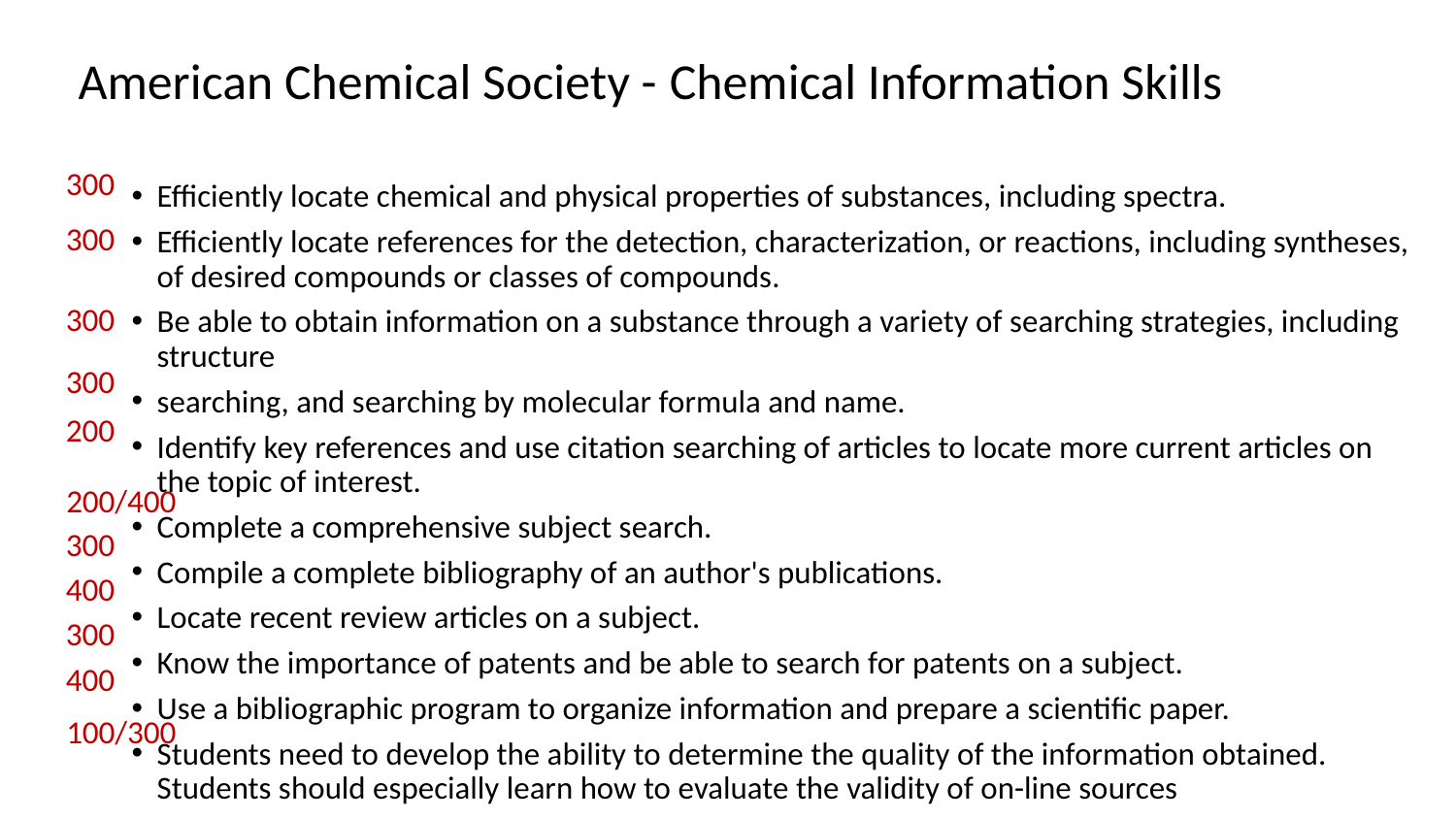

# American Chemical Society - Chemical Information Skills
300
Efficiently locate chemical and physical properties of substances, including spectra.
Efficiently locate references for the detection, characterization, or reactions, including syntheses, of desired compounds or classes of compounds.
Be able to obtain information on a substance through a variety of searching strategies, including structure
searching, and searching by molecular formula and name.
Identify key references and use citation searching of articles to locate more current articles on the topic of interest.
Complete a comprehensive subject search.
Compile a complete bibliography of an author's publications.
Locate recent review articles on a subject.
Know the importance of patents and be able to search for patents on a subject.
Use a bibliographic program to organize information and prepare a scientific paper.
Students need to develop the ability to determine the quality of the information obtained. Students should especially learn how to evaluate the validity of on-line sources

300
300
300
200
200/400
300
400
300
400
100/300